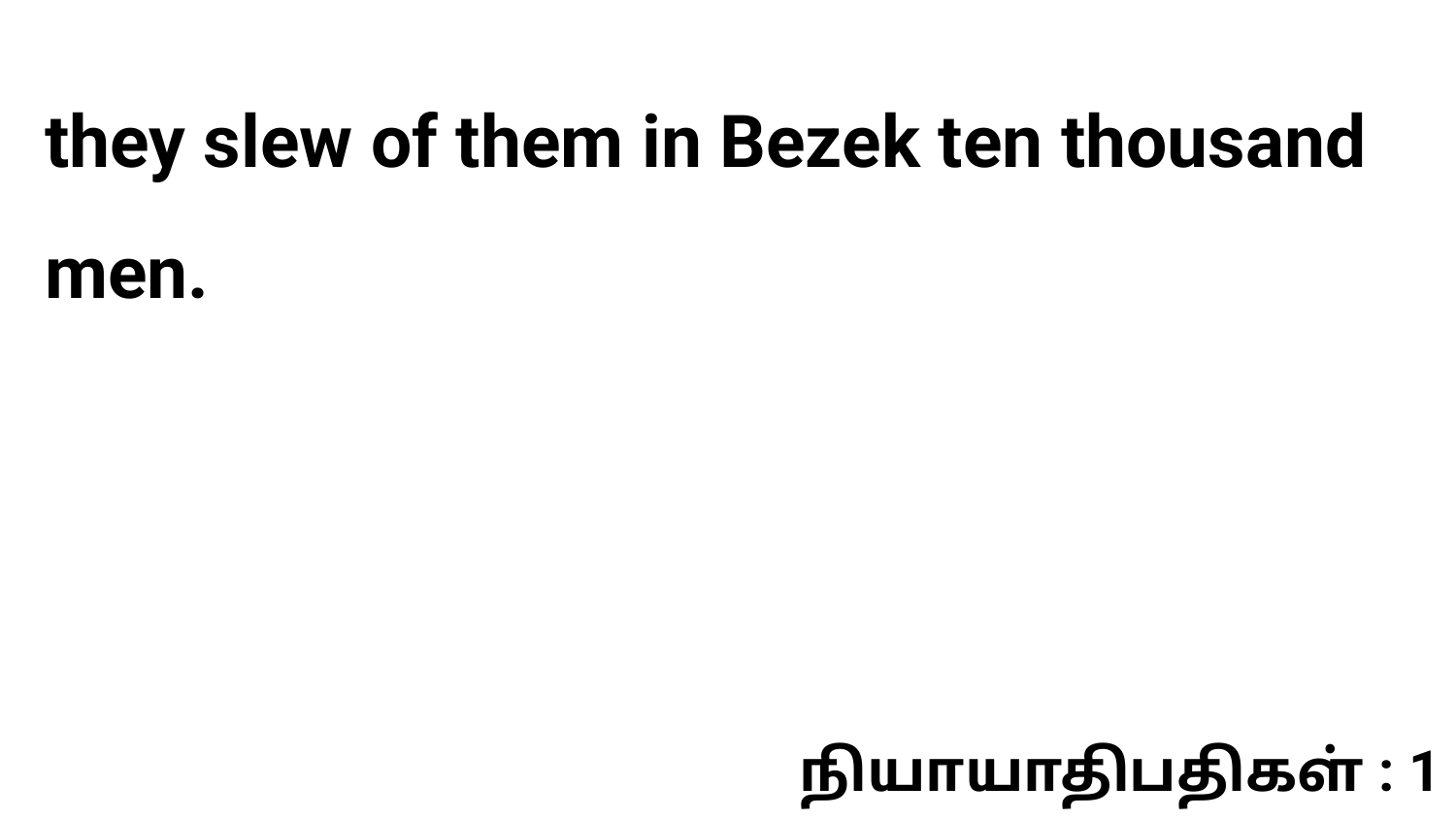

they slew of them in Bezek ten thousand men.
நியாயாதிபதிகள் : 1